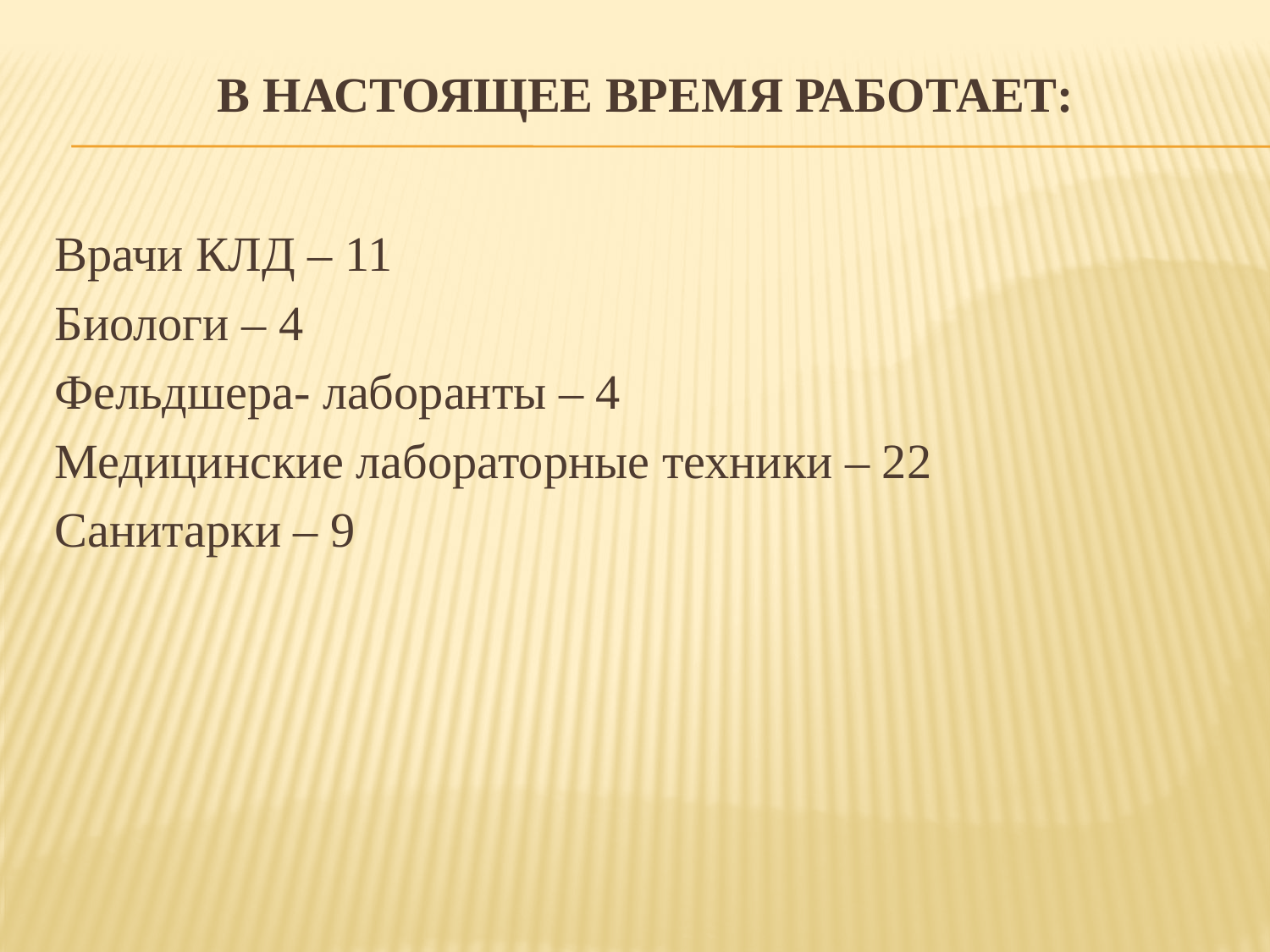

# В настоящее время работает:
Врачи КЛД – 11
Биологи – 4
Фельдшера- лаборанты – 4
Медицинские лабораторные техники – 22
Санитарки – 9